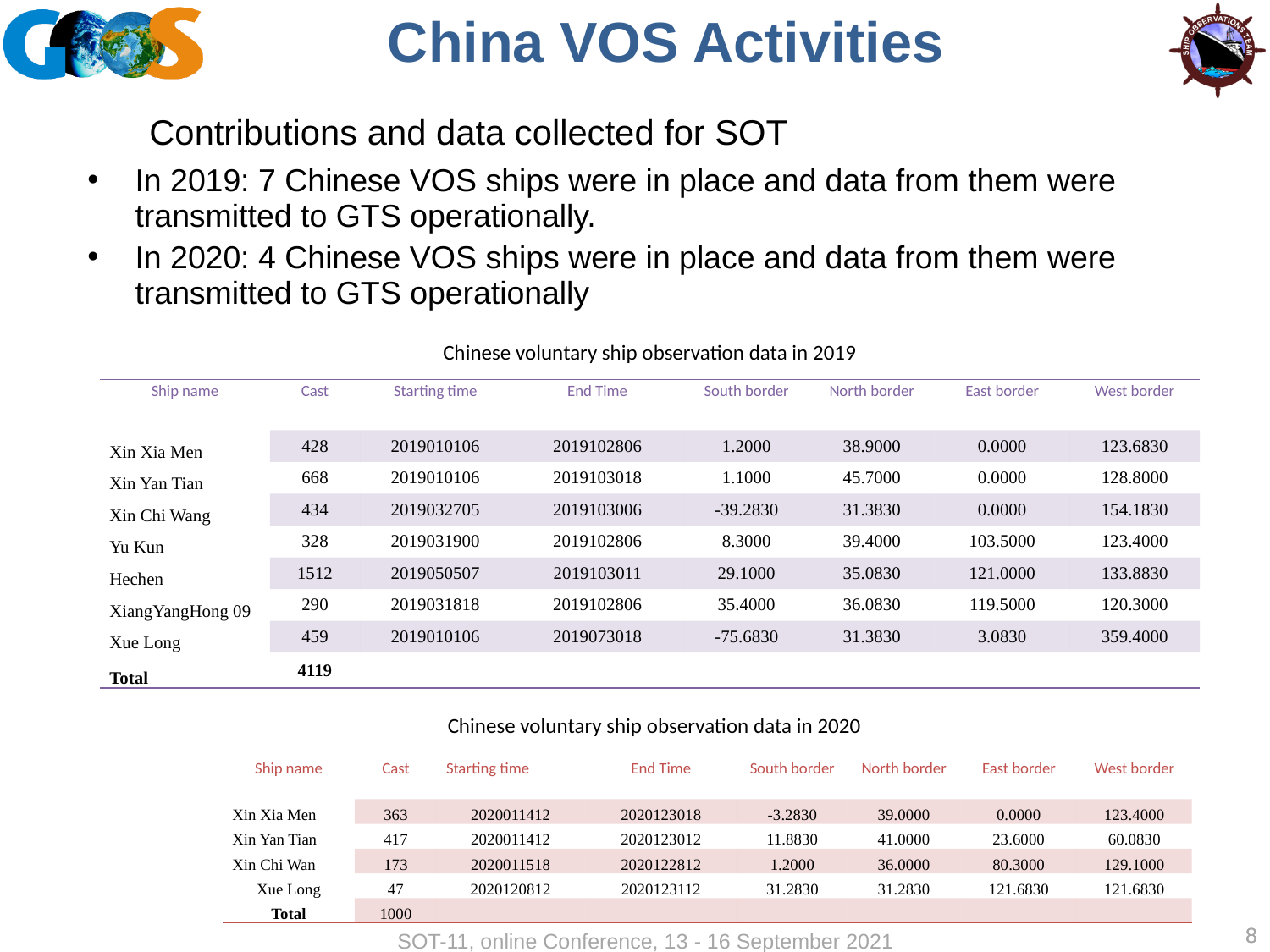

China VOS Activities
Contributions and data collected for SOT
In 2019: 7 Chinese VOS ships were in place and data from them were transmitted to GTS operationally.
In 2020: 4 Chinese VOS ships were in place and data from them were transmitted to GTS operationally
Chinese voluntary ship observation data in 2019
| Ship name | Cast | Starting time | End Time | South border | North border | East border | West border |
| --- | --- | --- | --- | --- | --- | --- | --- |
| Xin Xia Men | 428 | 2019010106 | 2019102806 | 1.2000 | 38.9000 | 0.0000 | 123.6830 |
| Xin Yan Tian | 668 | 2019010106 | 2019103018 | 1.1000 | 45.7000 | 0.0000 | 128.8000 |
| Xin Chi Wang | 434 | 2019032705 | 2019103006 | -39.2830 | 31.3830 | 0.0000 | 154.1830 |
| Yu Kun | 328 | 2019031900 | 2019102806 | 8.3000 | 39.4000 | 103.5000 | 123.4000 |
| Hechen | 1512 | 2019050507 | 2019103011 | 29.1000 | 35.0830 | 121.0000 | 133.8830 |
| XiangYangHong 09 | 290 | 2019031818 | 2019102806 | 35.4000 | 36.0830 | 119.5000 | 120.3000 |
| Xue Long | 459 | 2019010106 | 2019073018 | -75.6830 | 31.3830 | 3.0830 | 359.4000 |
| Total | 4119 |  |  |  |  |  |  |
Chinese voluntary ship observation data in 2020
| Ship name | Cast | Starting time | End Time | South border | North border | East border | West border |
| --- | --- | --- | --- | --- | --- | --- | --- |
| Xin Xia Men | 363 | 2020011412 | 2020123018 | -3.2830 | 39.0000 | 0.0000 | 123.4000 |
| Xin Yan Tian | 417 | 2020011412 | 2020123012 | 11.8830 | 41.0000 | 23.6000 | 60.0830 |
| Xin Chi Wan | 173 | 2020011518 | 2020122812 | 1.2000 | 36.0000 | 80.3000 | 129.1000 |
| Xue Long | 47 | 2020120812 | 2020123112 | 31.2830 | 31.2830 | 121.6830 | 121.6830 |
| Total | 1000 |  |  |  |  |  |  |
8
8